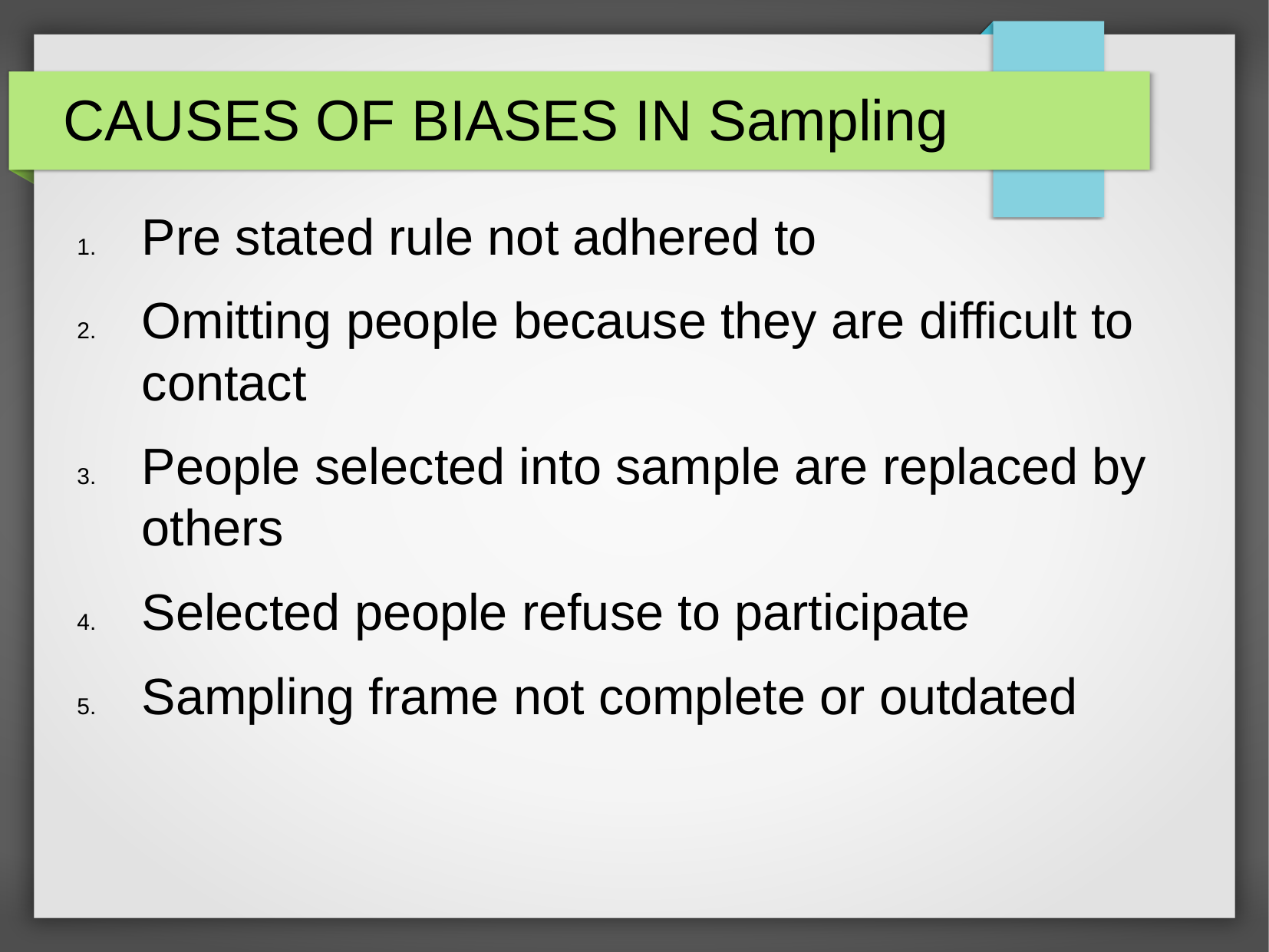

CAUSES OF BIASES IN Sampling
Pre stated rule not adhered to
Omitting people because they are difficult to contact
People selected into sample are replaced by others
Selected people refuse to participate
Sampling frame not complete or outdated